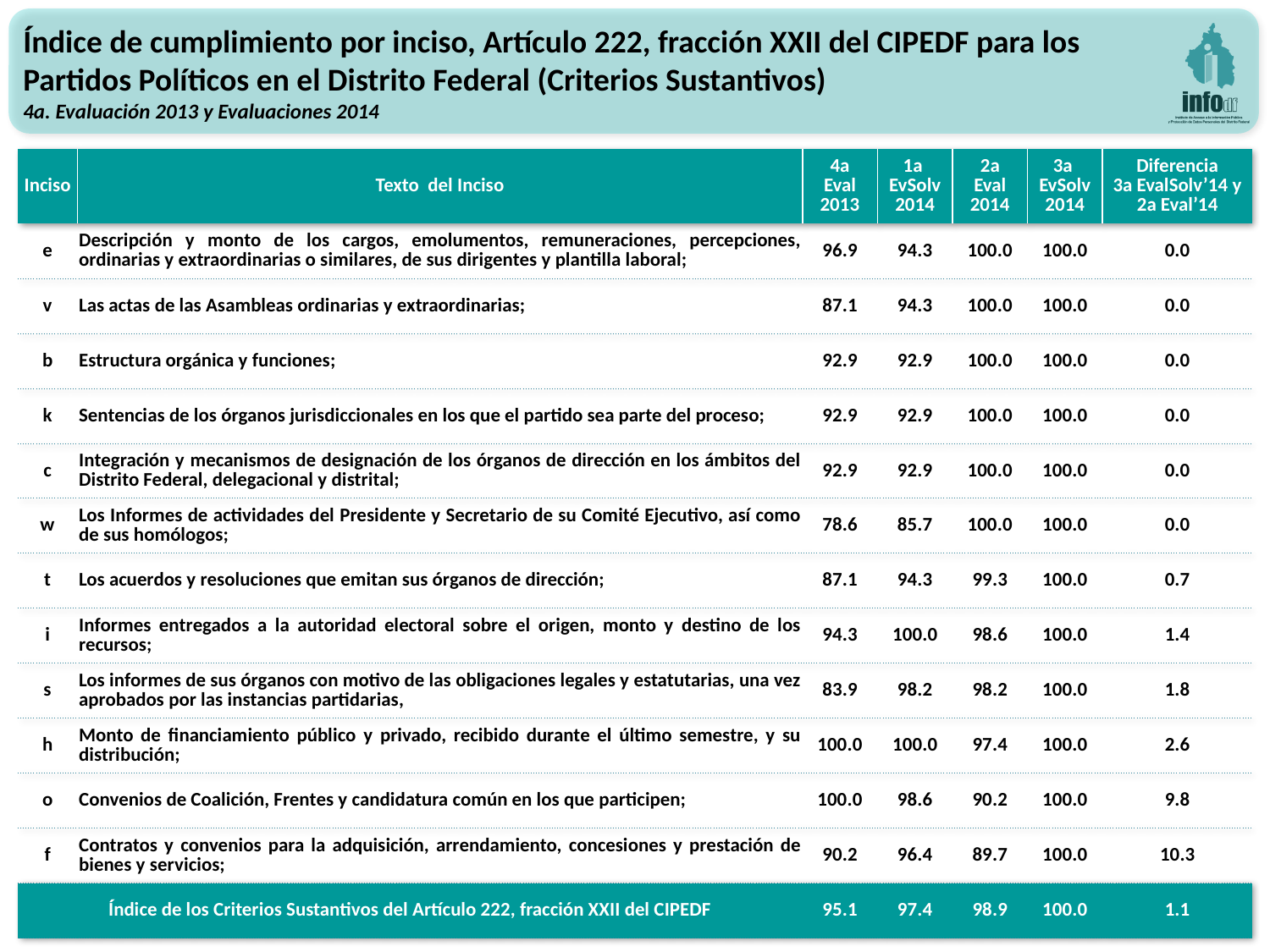

Índice de cumplimiento por inciso, Artículo 222, fracción XXII del CIPEDF para los Partidos Políticos en el Distrito Federal (Criterios Sustantivos)
4a. Evaluación 2013 y Evaluaciones 2014
| Inciso | Texto del Inciso | 4a Eval 2013 | 1a EvSolv 2014 | 2a Eval 2014 | 3a EvSolv 2014 | Diferencia 3a EvalSolv’14 y 2a Eval’14 |
| --- | --- | --- | --- | --- | --- | --- |
| e | Descripción y monto de los cargos, emolumentos, remuneraciones, percepciones, ordinarias y extraordinarias o similares, de sus dirigentes y plantilla laboral; | 96.9 | 94.3 | 100.0 | 100.0 | 0.0 |
| v | Las actas de las Asambleas ordinarias y extraordinarias; | 87.1 | 94.3 | 100.0 | 100.0 | 0.0 |
| b | Estructura orgánica y funciones; | 92.9 | 92.9 | 100.0 | 100.0 | 0.0 |
| k | Sentencias de los órganos jurisdiccionales en los que el partido sea parte del proceso; | 92.9 | 92.9 | 100.0 | 100.0 | 0.0 |
| c | Integración y mecanismos de designación de los órganos de dirección en los ámbitos del Distrito Federal, delegacional y distrital; | 92.9 | 92.9 | 100.0 | 100.0 | 0.0 |
| w | Los Informes de actividades del Presidente y Secretario de su Comité Ejecutivo, así como de sus homólogos; | 78.6 | 85.7 | 100.0 | 100.0 | 0.0 |
| t | Los acuerdos y resoluciones que emitan sus órganos de dirección; | 87.1 | 94.3 | 99.3 | 100.0 | 0.7 |
| i | Informes entregados a la autoridad electoral sobre el origen, monto y destino de los recursos; | 94.3 | 100.0 | 98.6 | 100.0 | 1.4 |
| s | Los informes de sus órganos con motivo de las obligaciones legales y estatutarias, una vez aprobados por las instancias partidarias, | 83.9 | 98.2 | 98.2 | 100.0 | 1.8 |
| h | Monto de financiamiento público y privado, recibido durante el último semestre, y su distribución; | 100.0 | 100.0 | 97.4 | 100.0 | 2.6 |
| o | Convenios de Coalición, Frentes y candidatura común en los que participen; | 100.0 | 98.6 | 90.2 | 100.0 | 9.8 |
| f | Contratos y convenios para la adquisición, arrendamiento, concesiones y prestación de bienes y servicios; | 90.2 | 96.4 | 89.7 | 100.0 | 10.3 |
| Índice de los Criterios Sustantivos del Artículo 222, fracción XXII del CIPEDF |  | 95.1 | 97.4 | 98.9 | 100.0 | 1.1 |
18